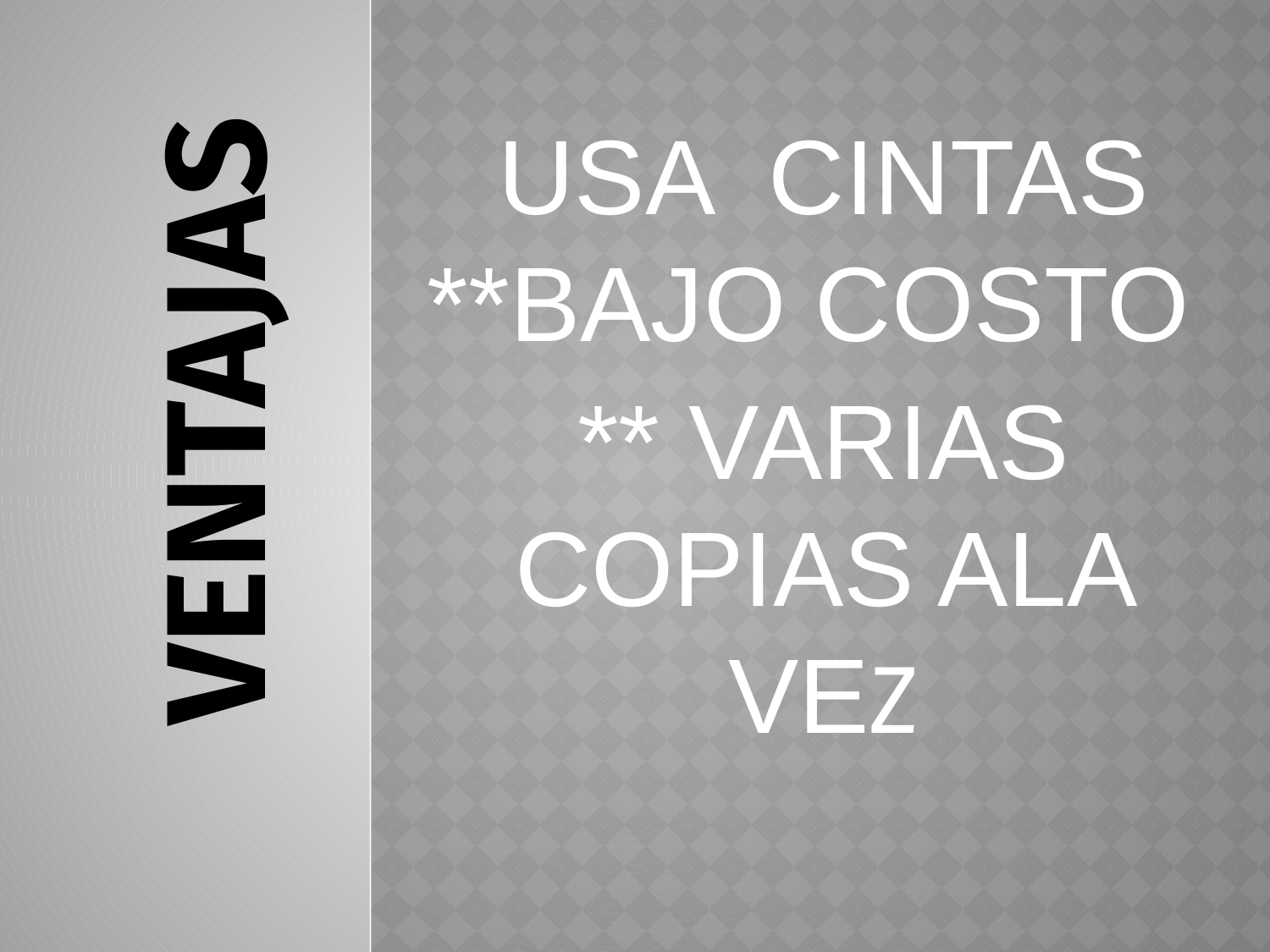

USA  CINTAS **BAJO COSTO
** VARIAS COPIAS ALA VEZ

# VENTAJAS